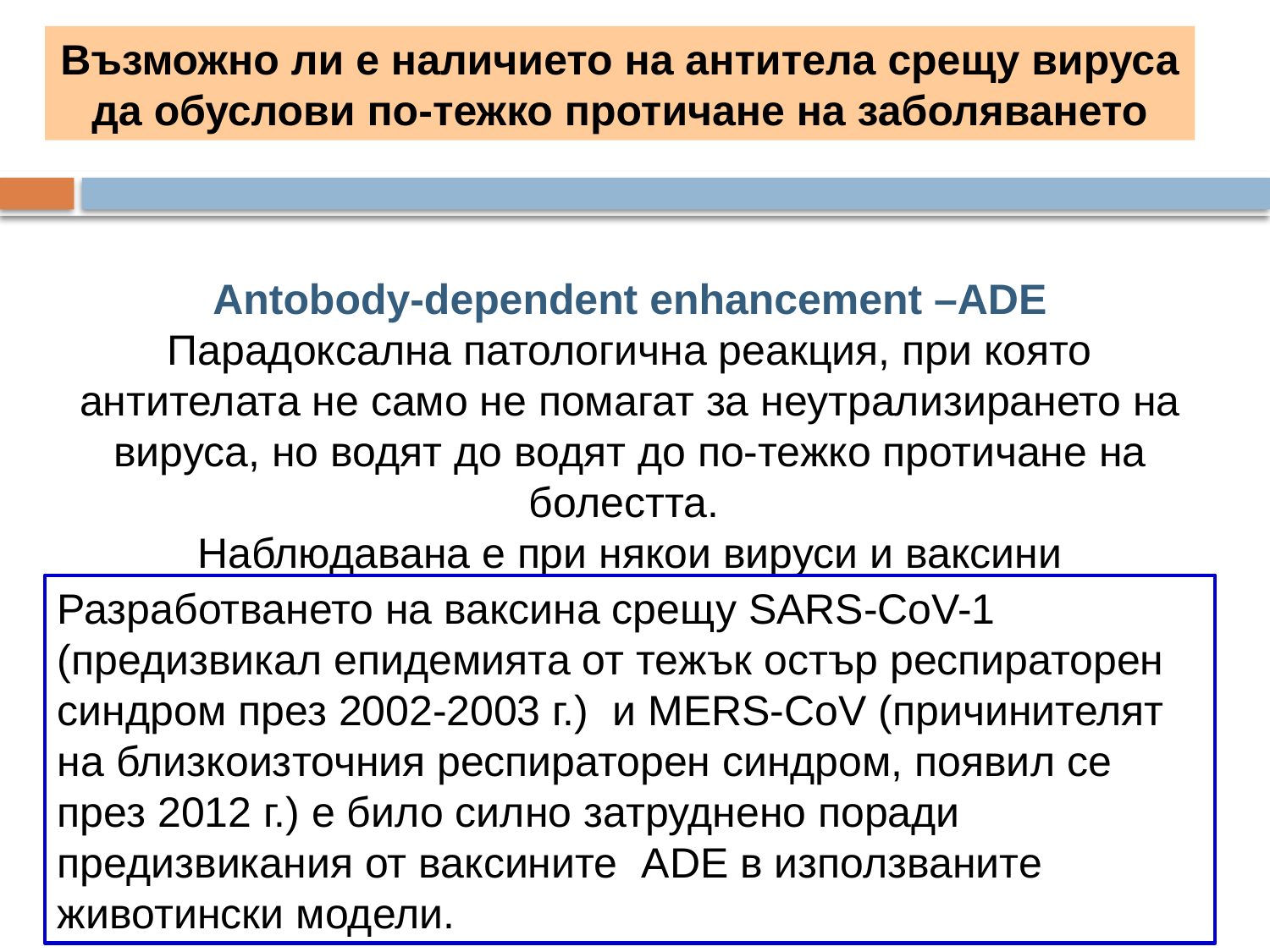

Възможно ли е наличието на антитела срещу вируса да обуслови по-тежко протичане на заболяването
Antobody-dependent enhancement –ADE
Парадоксална патологична реакция, при която антителата не само не помагат за неутрализирането на вируса, но водят до водят до по-тежко протичане на болестта.
Наблюдавана е при някои вируси и ваксини
Разработването на ваксина срещу SARS-CoV-1 (предизвикал епидемията от тежък остър респираторен синдром през 2002-2003 г.)  и MERS-CoV (причинителят на близкоизточния респираторен синдром, появил се през 2012 г.) е било силно затруднено поради предизвикания от ваксините  ADE в използваните животински модели.